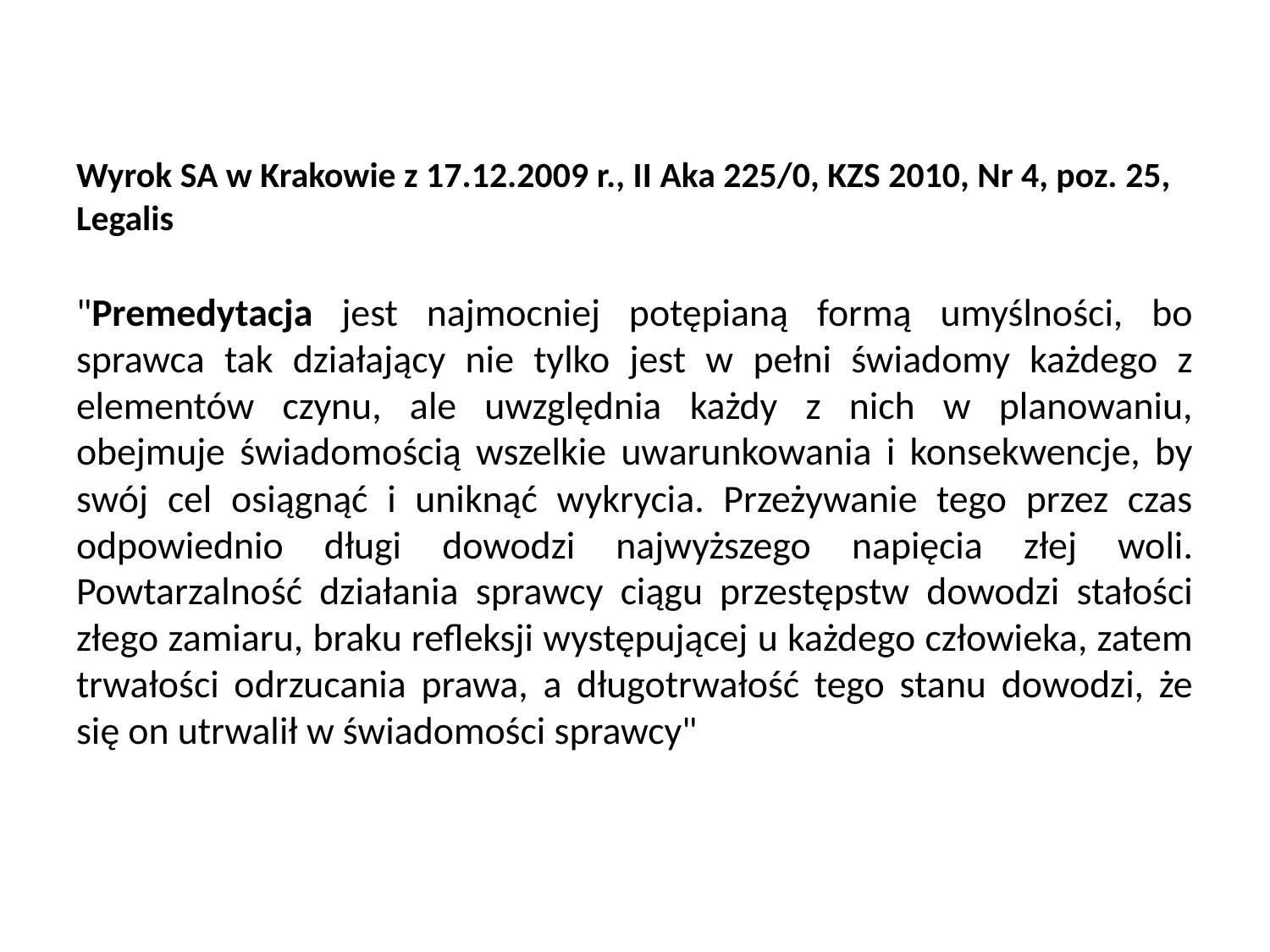

#
Wyrok SA w Krakowie z 17.12.2009 r., II Aka 225/0, KZS 2010, Nr 4, poz. 25, Legalis
"Premedytacja jest najmocniej potępianą formą umyślności, bo sprawca tak działający nie tylko jest w pełni świadomy każdego z elementów czynu, ale uwzględnia każdy z nich w planowaniu, obejmuje świadomością wszelkie uwarunkowania i konsekwencje, by swój cel osiągnąć i uniknąć wykrycia. Przeżywanie tego przez czas odpowiednio długi dowodzi najwyższego napięcia złej woli. Powtarzalność działania sprawcy ciągu przestępstw dowodzi stałości złego zamiaru, braku refleksji występującej u każdego człowieka, zatem trwałości odrzucania prawa, a długotrwałość tego stanu dowodzi, że się on utrwalił w świadomości sprawcy"